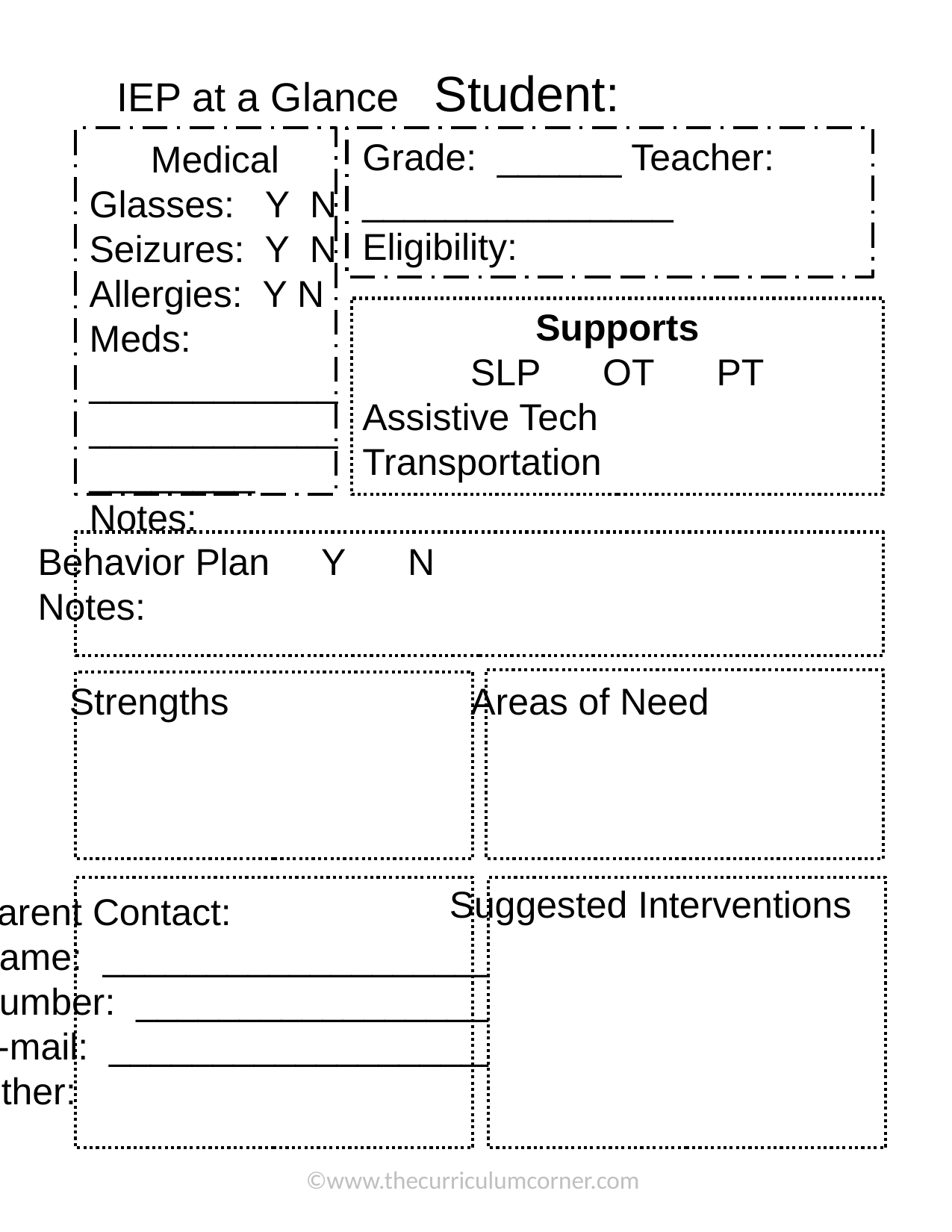

Student:
IEP at a Glance

Grade:  ______ Teacher:  _______________
Eligibility:  _____________________________
TOS: ___________________________________
Medical
Glasses:   Y  N
Seizures:  Y  N
Allergies:  Y N
Meds:  ____________
____________________
Notes:

Supports
SLP      OT      PT
Assistive Tech
Transportation

Behavior Plan     Y      N
Notes:

Strengths
Areas of Need
Suggested Interventions

Parent Contact:
Name:  ________________________
Number:  ______________________
E-mail:  _______________________
Other:
©www.thecurriculumcorner.com